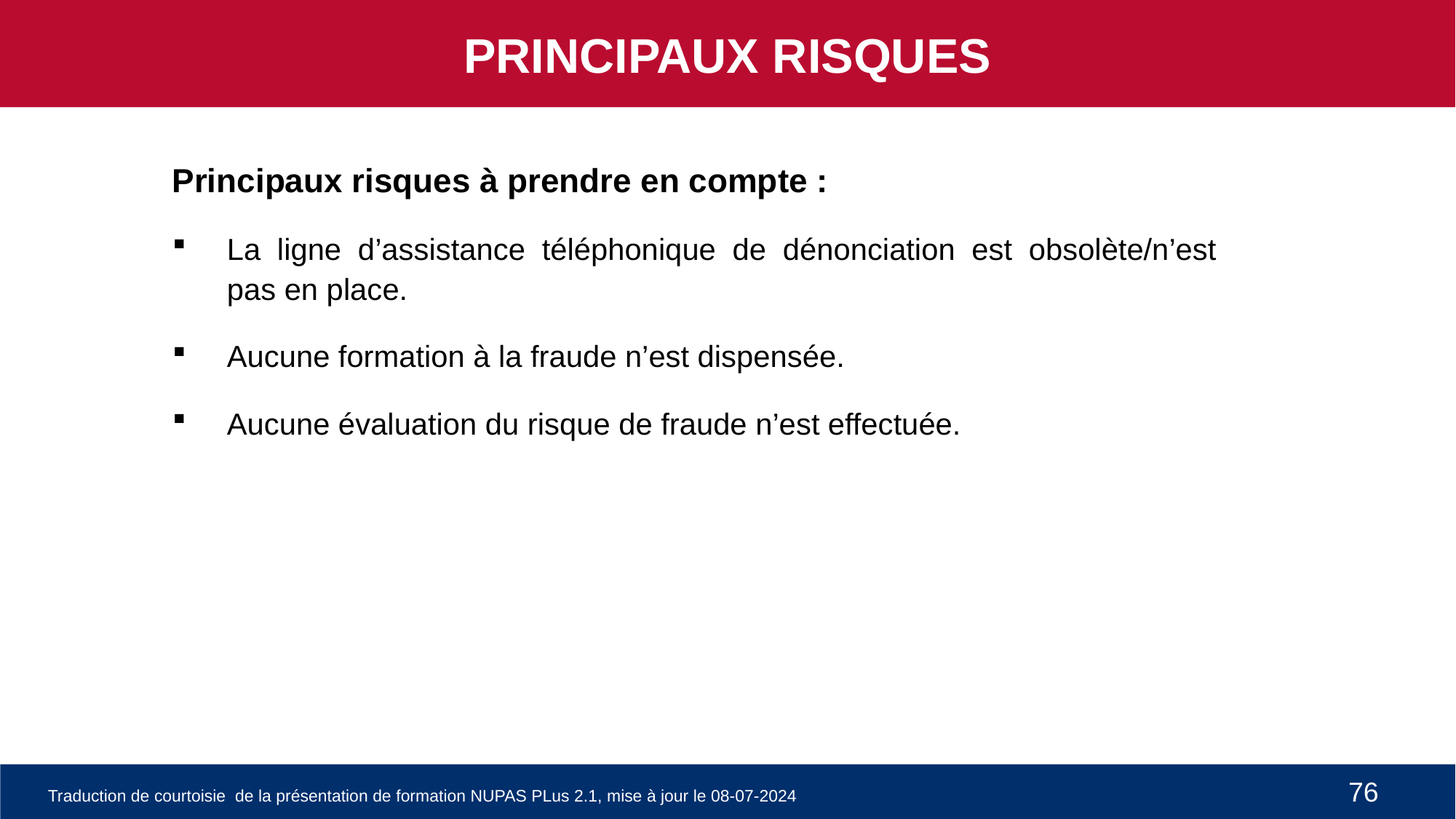

PRINCIPAUX RISQUES
Principaux risques à prendre en compte :
La ligne d’assistance téléphonique de dénonciation est obsolète/n’est pas en place.
Aucune formation à la fraude n’est dispensée.
Aucune évaluation du risque de fraude n’est effectuée.
76
Traduction de courtoisie  de la présentation de formation NUPAS PLus 2.1, mise à jour le 08-07-2024